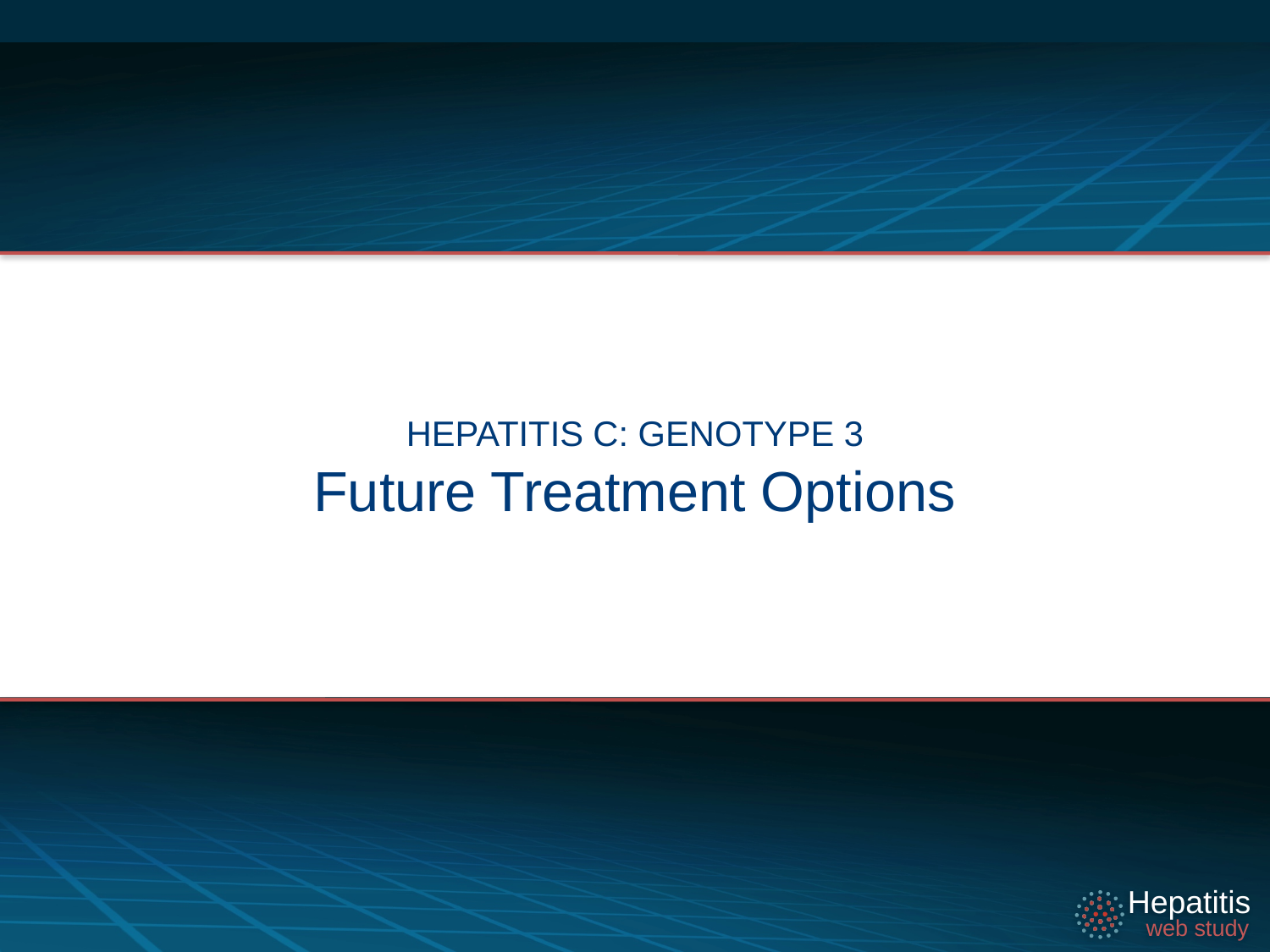

Hepatitis C: Genotype 3
# Future Treatment Options